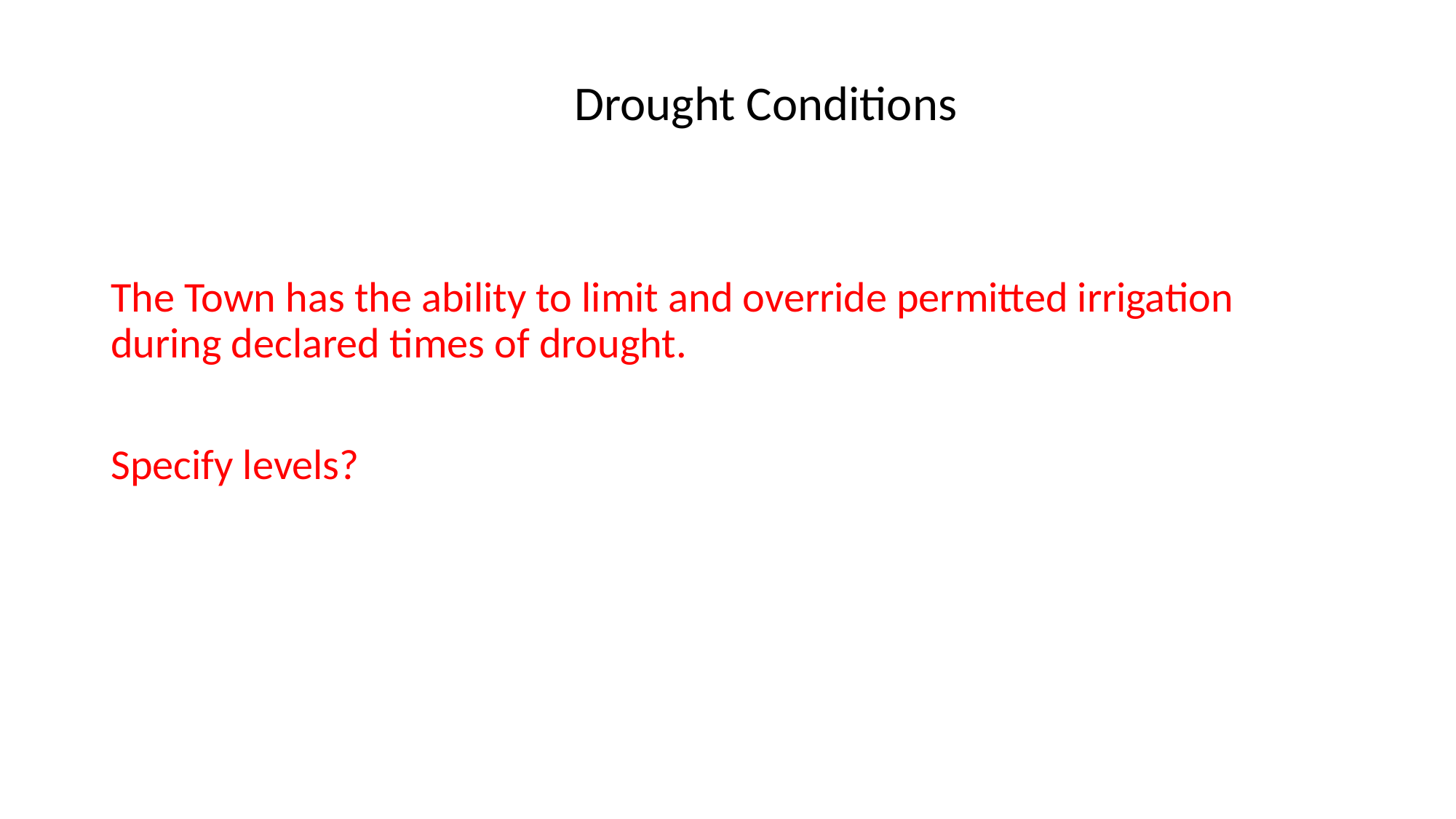

# Drought Conditions

The Town has the ability to limit and override permitted irrigation during declared times of drought.

Specify levels?